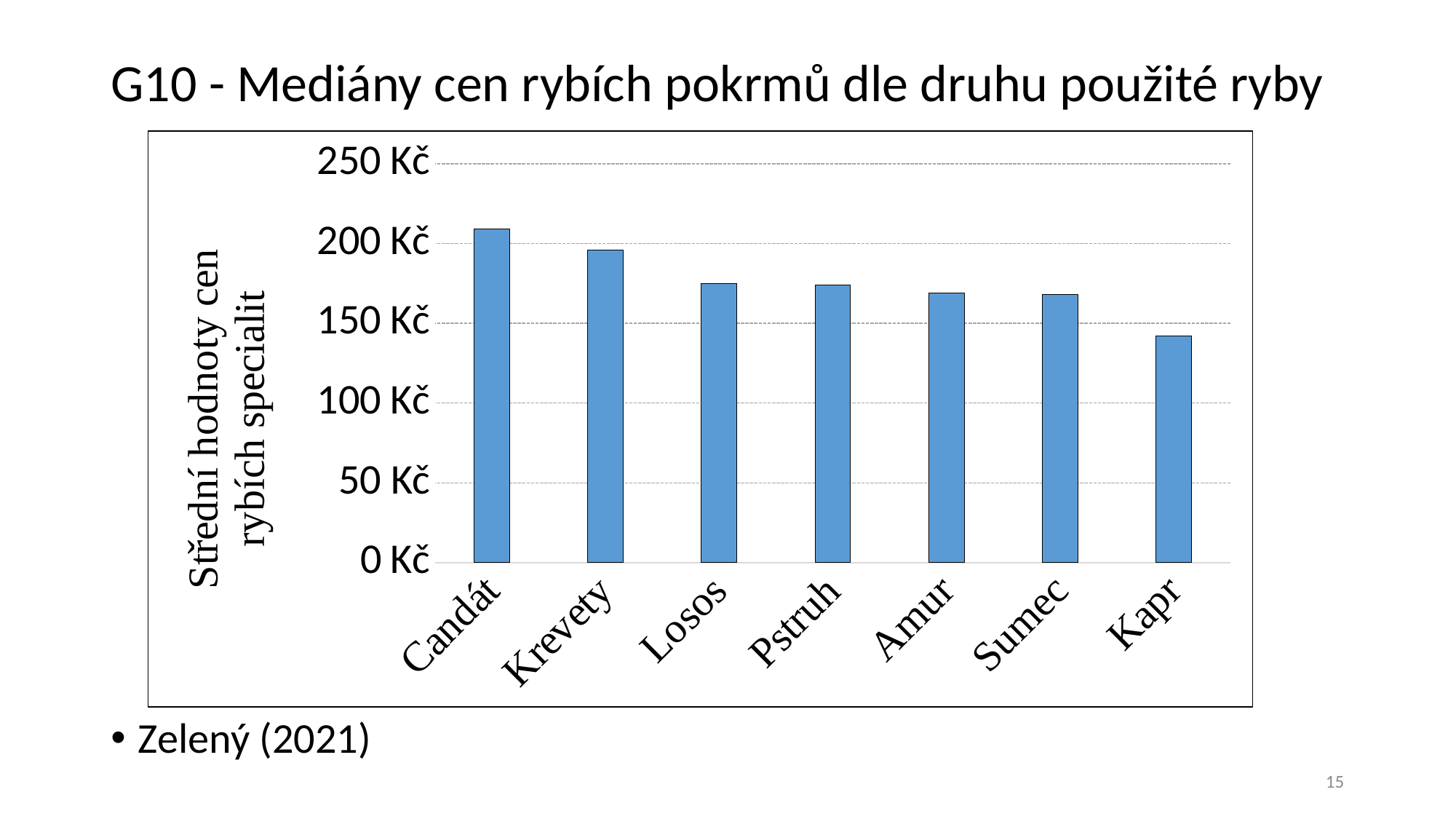

# G10 - Mediány cen rybích pokrmů dle druhu použité ryby

### Chart

| Category |  |
|---|---|
| Candát | 209.0 |
| Krevety | 196.0 |
| Losos | 175.0 |
| Pstruh | 174.0 |
| Amur | 169.0 |
| Sumec | 168.0 |
| Kapr | 142.0 |

Zelený (2021)

15